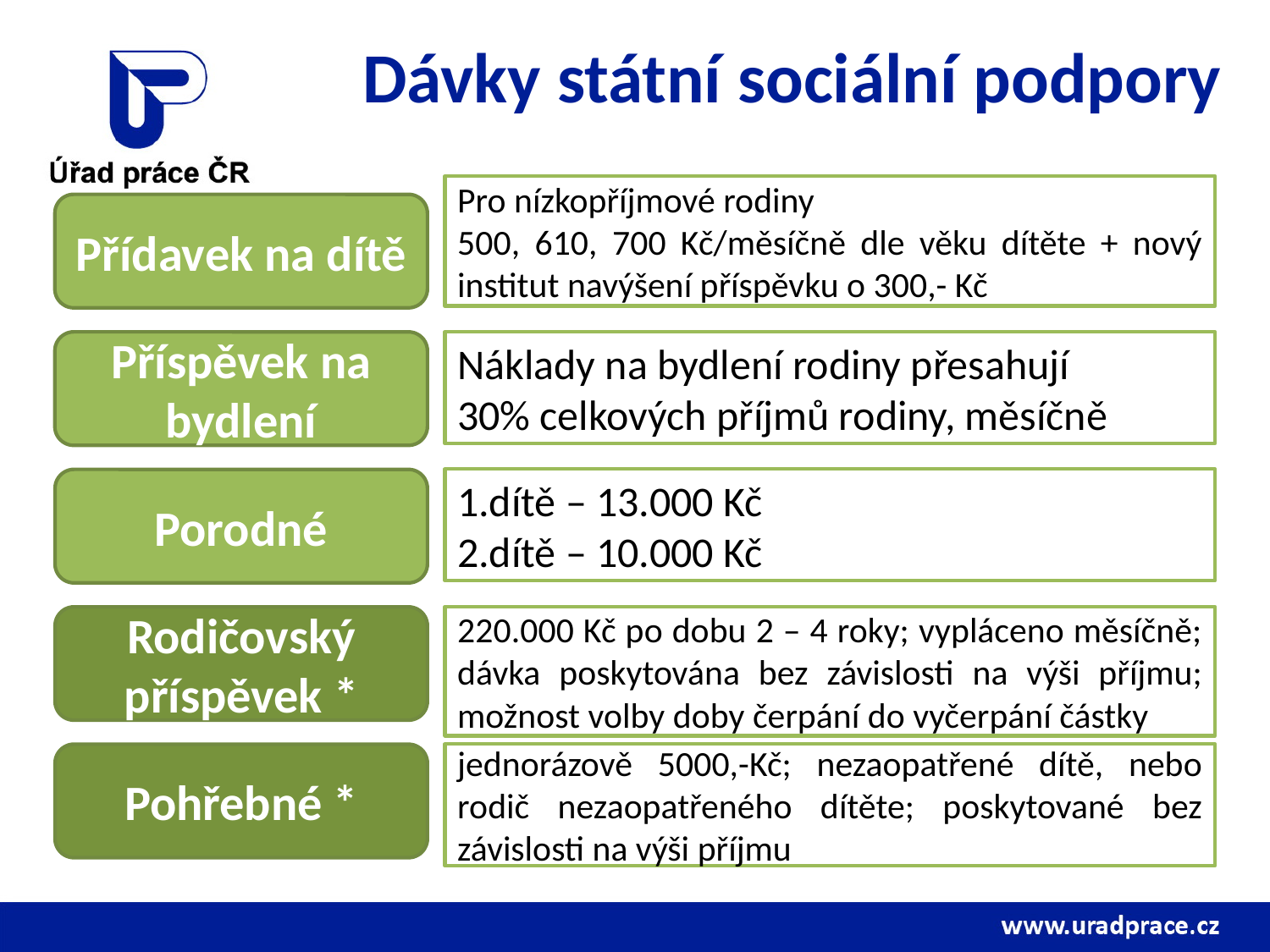

Dávky státní sociální podpory
Pro nízkopříjmové rodiny
500, 610, 700 Kč/měsíčně dle věku dítěte + nový institut navýšení příspěvku o 300,- Kč
Přídavek na dítě
Příspěvek na bydlení
Náklady na bydlení rodiny přesahují 30% celkových příjmů rodiny, měsíčně
1.dítě – 13.000 Kč
2.dítě – 10.000 Kč
Porodné
220.000 Kč po dobu 2 – 4 roky; vypláceno měsíčně; dávka poskytována bez závislosti na výši příjmu; možnost volby doby čerpání do vyčerpání částky
Rodičovský příspěvek *
Pohřebné *
jednorázově 5000,-Kč; nezaopatřené dítě, nebo rodič nezaopatřeného dítěte; poskytované bez závislosti na výši příjmu